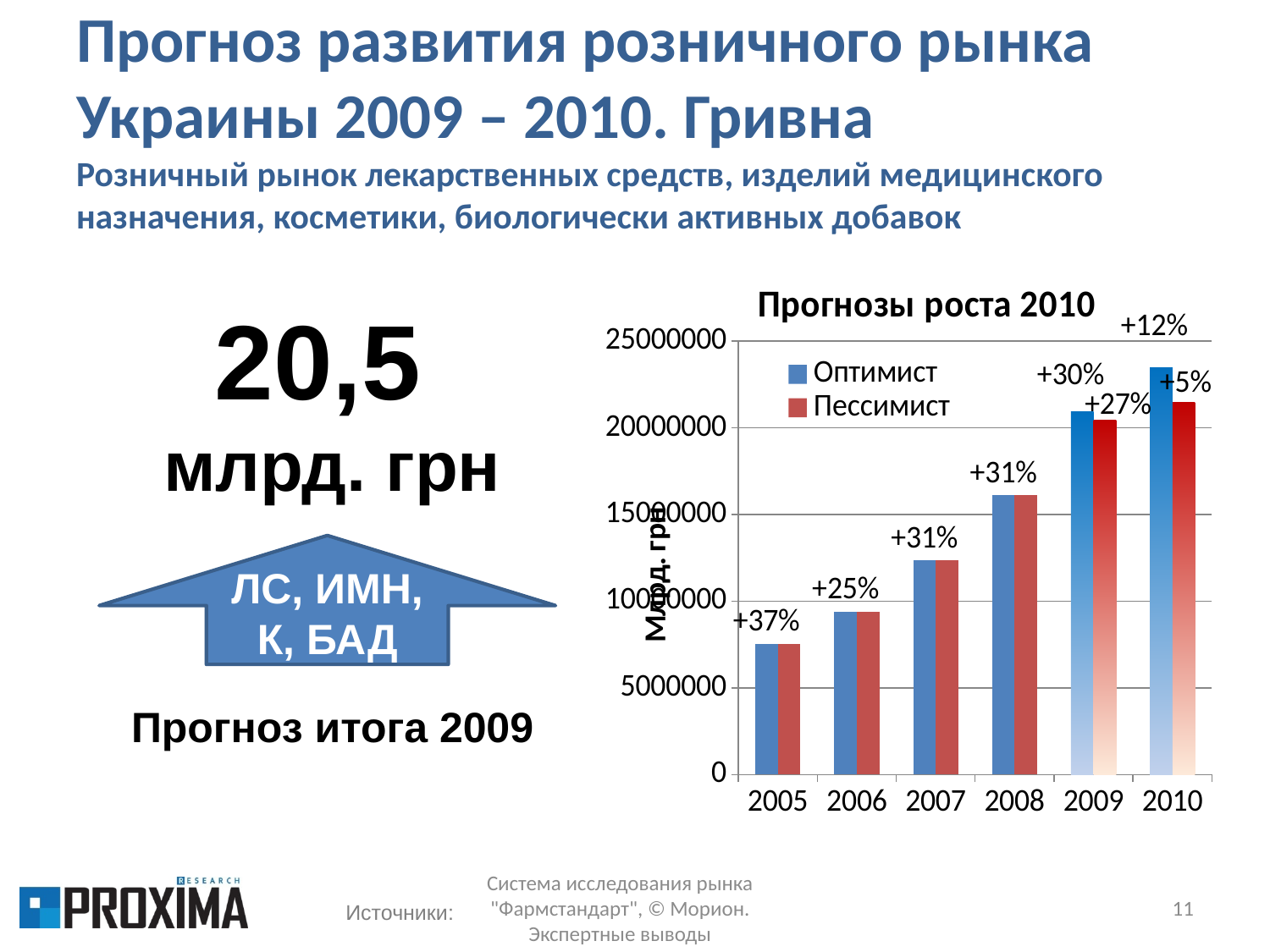

# Прогноз развития розничного рынка Украины 2009 – 2010. Гривна Розничный рынок лекарственных средств, изделий медицинского назначения, косметики, биологически активных добавок

### Chart: Прогнозы роста 2010

| Category | Оптимист | Пессимист |
|---|---|---|
| 2005 | 7544165.630691695 | 7544165.630691695 |
| 2006 | 9409728.884845857 | 9409728.884845857 |
| 2007 | 12342701.736050498 | 12342701.736050498 |
| 2008 | 16113400.544273404 | 16113400.544273404 |
| 2009 | 20947420.70755542 | 20464018.69122722 |
| 2010 | 23461111.19246208 | 21487219.625788577 |
20,5
млрд. грн

ЛС, ИМН, К, БАД
Прогноз итога 2009
Система исследования рынка "Фармстандарт", © Морион.
Экспертные выводы
11
Источники: